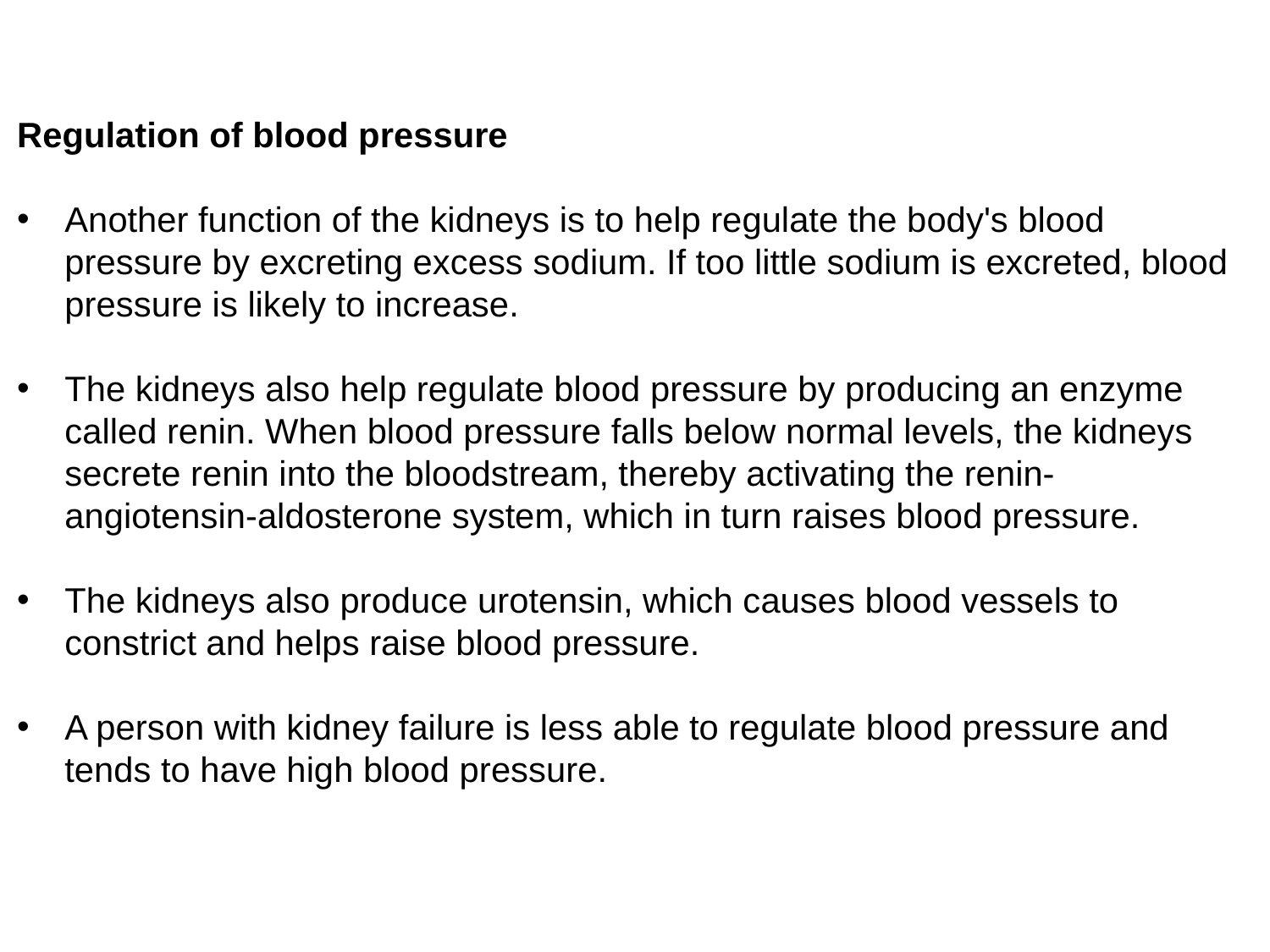

Regulation of blood pressure

Another function of the kidneys is to help regulate the body's blood pressure by excreting excess sodium. If too little sodium is excreted, blood pressure is likely to increase.

The kidneys also help regulate blood pressure by producing an enzyme called renin. When blood pressure falls below normal levels, the kidneys secrete renin into the bloodstream, thereby activating the renin-angiotensin-aldosterone system, which in turn raises blood pressure.

The kidneys also produce urotensin, which causes blood vessels to constrict and helps raise blood pressure.

A person with kidney failure is less able to regulate blood pressure and tends to have high blood pressure.